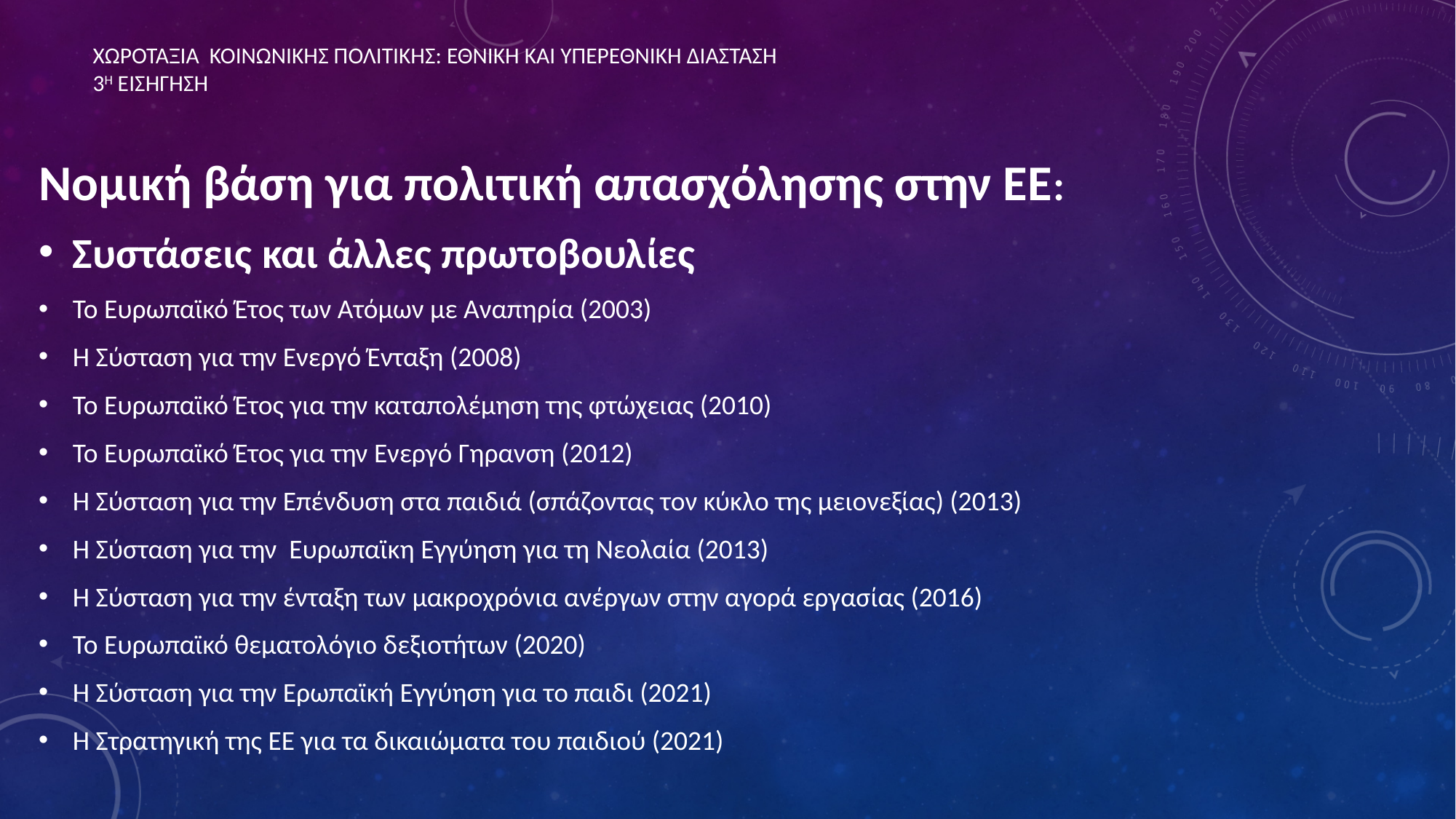

# ΧΩΡΟΤΑΞΙΑ  ΚΟΙΝΩΝΙΚΗΣ ΠΟΛΙΤΙΚΗΣ: ΕΘΝΙΚΗ ΚΑΙ ΥΠΕΡΕΘΝΙΚΗ ΔΙΑΣΤΑΣΗ 3η ΕΙΣΗΓΗΣΗ

Νομική βάση για πολιτική απασχόλησης στην ΕΕ:
Συστάσεις και άλλες πρωτοβουλίες
Το Ευρωπαϊκό Έτος των Ατόμων με Αναπηρία (2003)
Η Σύσταση για την Ενεργό Ένταξη (2008)
Το Ευρωπαϊκό Έτος για την καταπολέμηση της φτώχειας (2010)
Το Ευρωπαϊκό Έτος για την Ενεργό Γηρανση (2012)
Η Σύσταση για την Επένδυση στα παιδιά (σπάζοντας τον κύκλο της μειονεξίας) (2013)
Η Σύσταση για την  Ευρωπαϊκη Εγγύηση για τη Νεολαία (2013)
Η Σύσταση για την ένταξη των μακροχρόνια ανέργων στην αγορά εργασίας (2016)
Το Ευρωπαϊκό θεματολόγιο δεξιοτήτων (2020)
Η Σύσταση για την Ερωπαϊκή Εγγύηση για το παιδι (2021)
Η Στρατηγική της ΕΕ για τα δικαιώματα του παιδιού (2021)